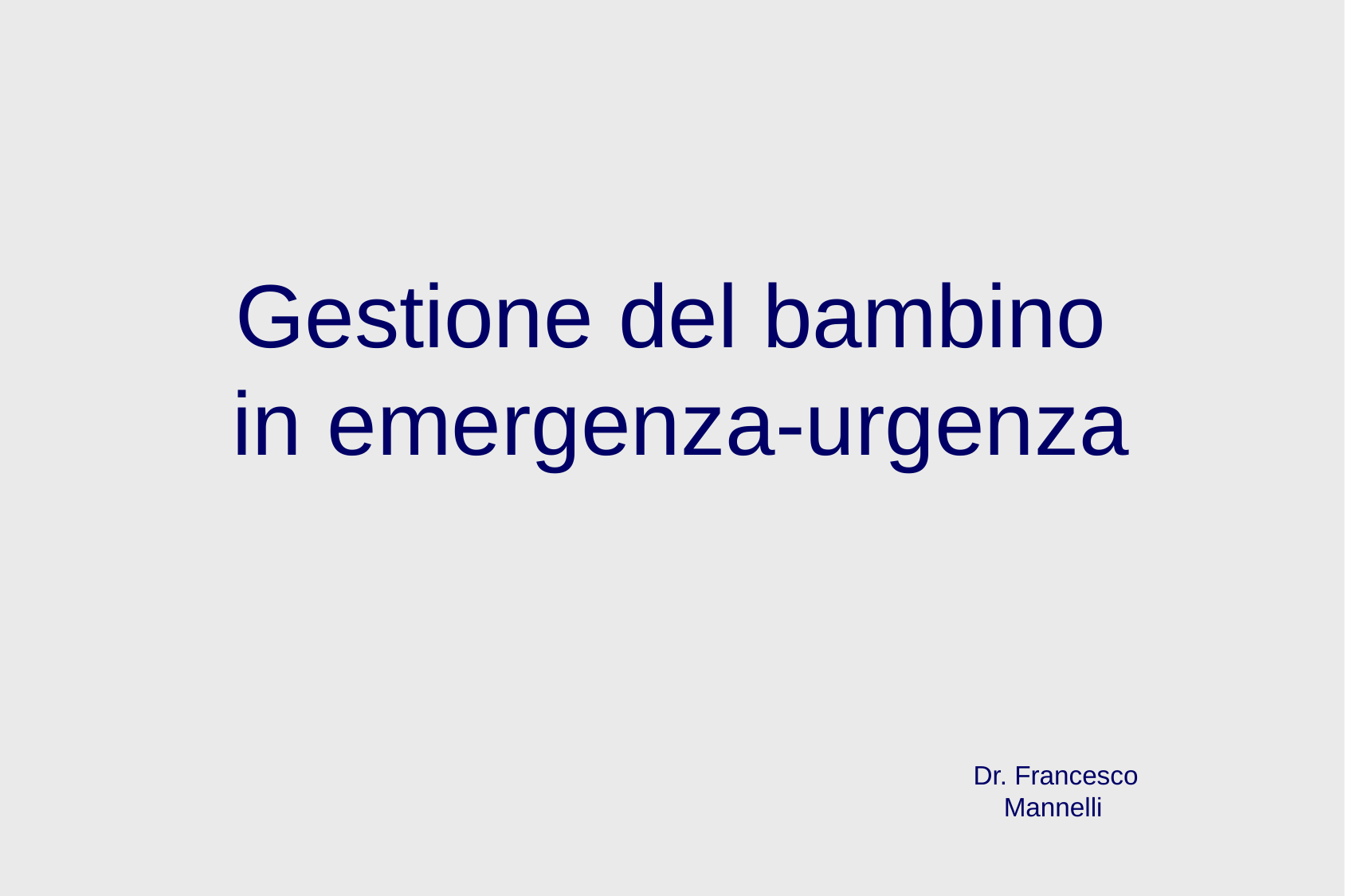

Gestione del bambino
in emergenza-urgenza
Dr. Francesco Mannelli